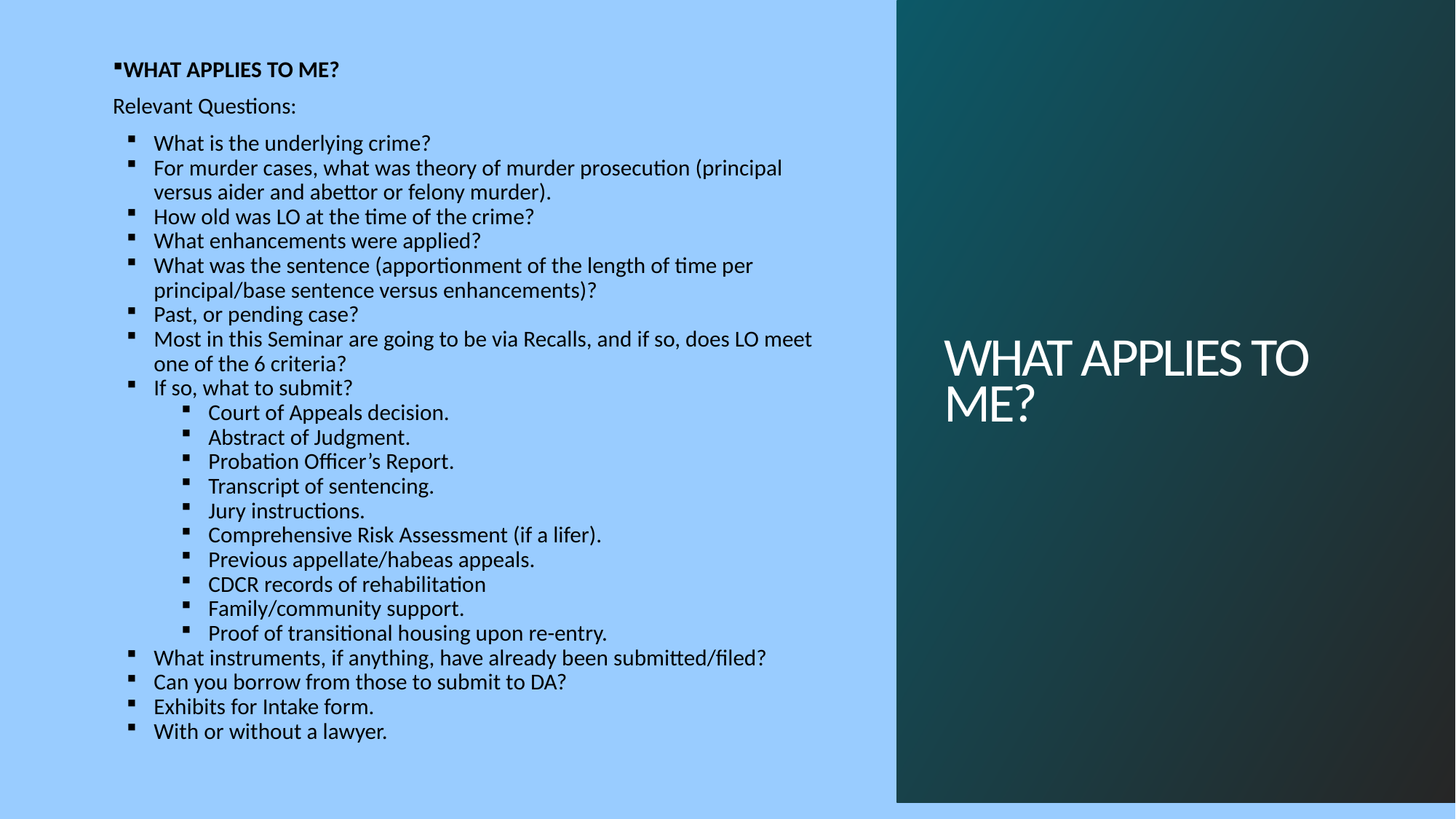

# WHAT APPLIES TO ME?
WHAT APPLIES TO ME?
Relevant Questions:
What is the underlying crime?
For murder cases, what was theory of murder prosecution (principal versus aider and abettor or felony murder).
How old was LO at the time of the crime?
What enhancements were applied?
What was the sentence (apportionment of the length of time per principal/base sentence versus enhancements)?
Past, or pending case?
Most in this Seminar are going to be via Recalls, and if so, does LO meet one of the 6 criteria?
If so, what to submit?
Court of Appeals decision.
Abstract of Judgment.
Probation Officer’s Report.
Transcript of sentencing.
Jury instructions.
Comprehensive Risk Assessment (if a lifer).
Previous appellate/habeas appeals.
CDCR records of rehabilitation
Family/community support.
Proof of transitional housing upon re-entry.
What instruments, if anything, have already been submitted/filed?
Can you borrow from those to submit to DA?
Exhibits for Intake form.
With or without a lawyer.